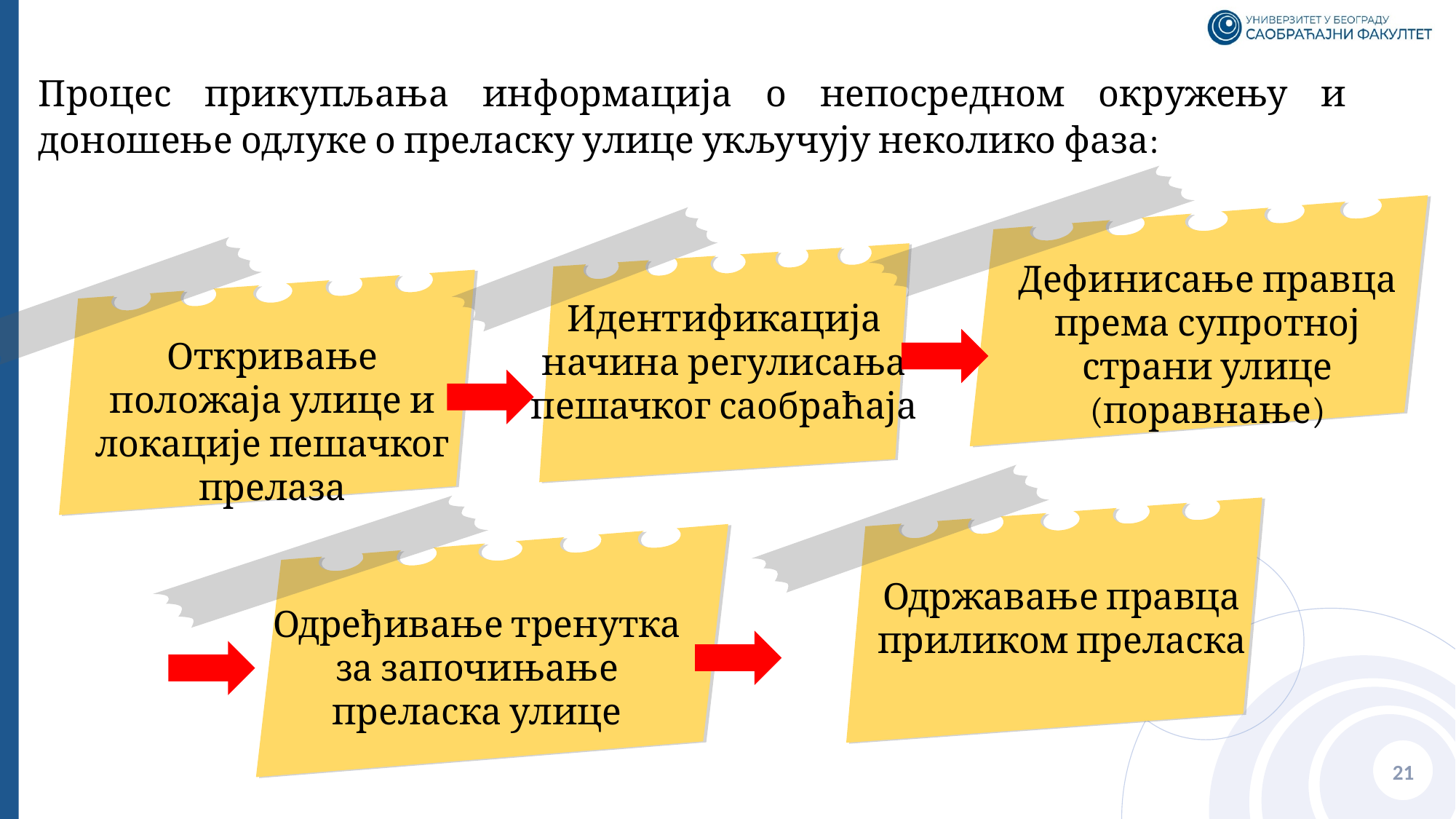

Процес прикупљања информација о непосредном окружењу и доношење одлуке о преласку улице укључују неколико фаза:

Дефинисање правца према супротној страни улице (поравнање)
Идентификација начина регулисања пешачког саобраћаја
Откривање положаја улице и локације пешачког прелаза

Одржавање правца приликом преласка
Одређивање тренутка за започињање преласка улице

21